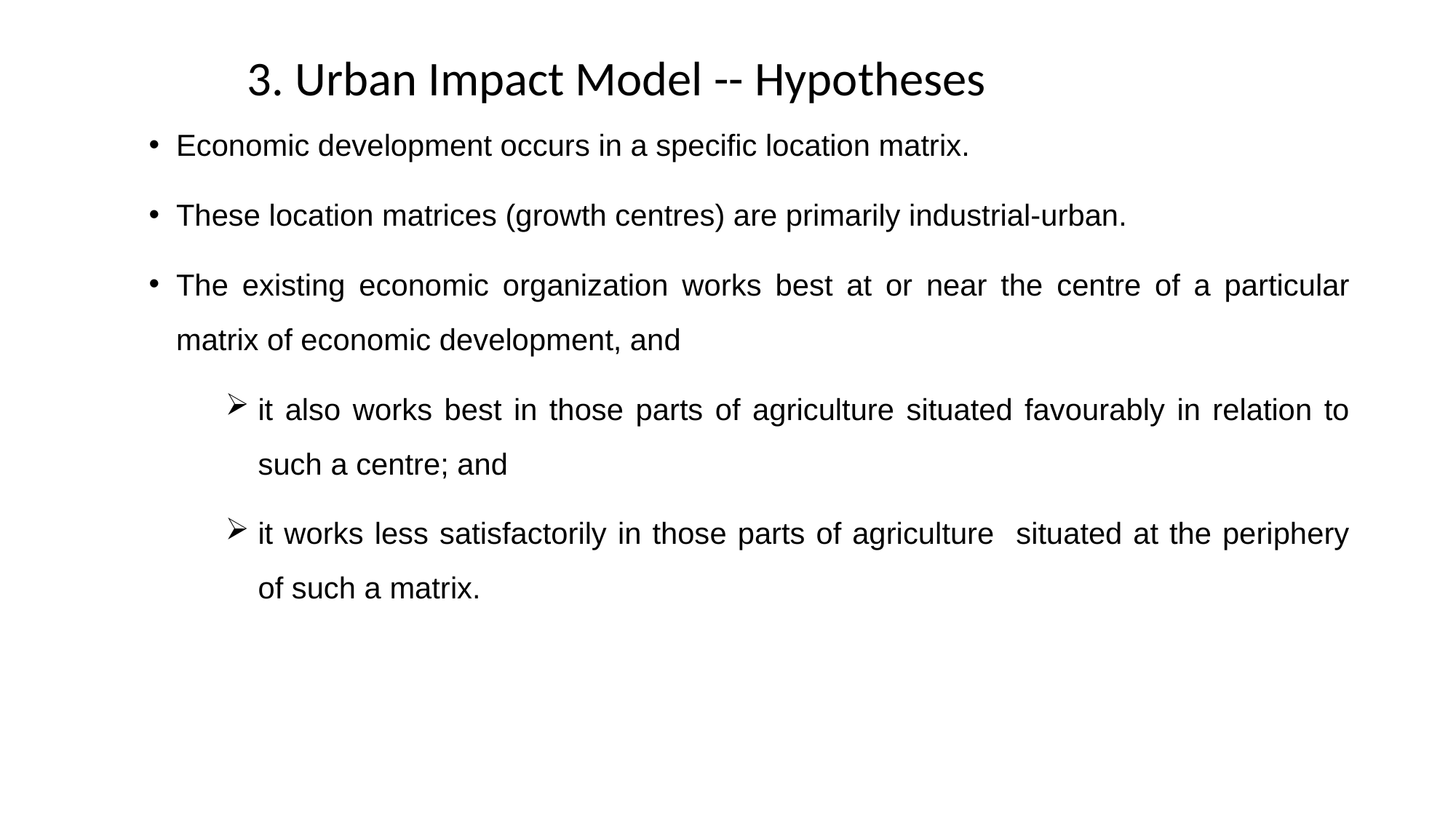

# 3. Urban Impact Model -- Hypotheses
Economic development occurs in a specific location matrix.
These location matrices (growth centres) are primarily industrial-urban.
The existing economic organization works best at or near the centre of a particular matrix of economic development, and
it also works best in those parts of agriculture situated favourably in relation to such a centre; and
it works less satisfactorily in those parts of agriculture  situated at the periphery of such a matrix.
54